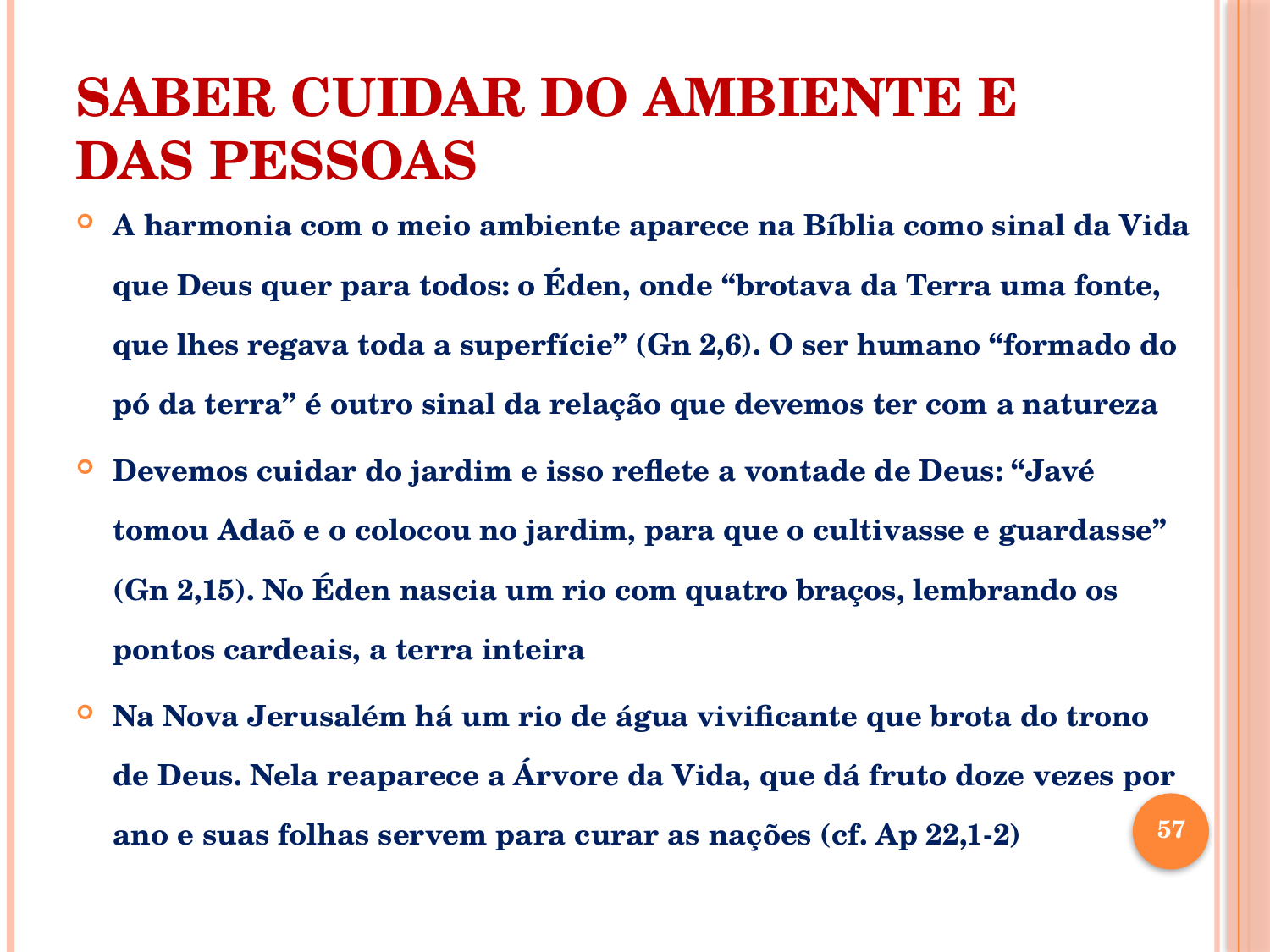

# SABER CUIDAR DO AMBIENTE E DAS PESSOAS
A harmonia com o meio ambiente aparece na Bíblia como sinal da Vida que Deus quer para todos: o Éden, onde “brotava da Terra uma fonte, que lhes regava toda a superfície” (Gn 2,6). O ser humano “formado do pó da terra” é outro sinal da relação que devemos ter com a natureza
Devemos cuidar do jardim e isso reflete a vontade de Deus: “Javé tomou Adaõ e o colocou no jardim, para que o cultivasse e guardasse” (Gn 2,15). No Éden nascia um rio com quatro braços, lembrando os pontos cardeais, a terra inteira
Na Nova Jerusalém há um rio de água vivificante que brota do trono de Deus. Nela reaparece a Árvore da Vida, que dá fruto doze vezes por ano e suas folhas servem para curar as nações (cf. Ap 22,1-2)

57